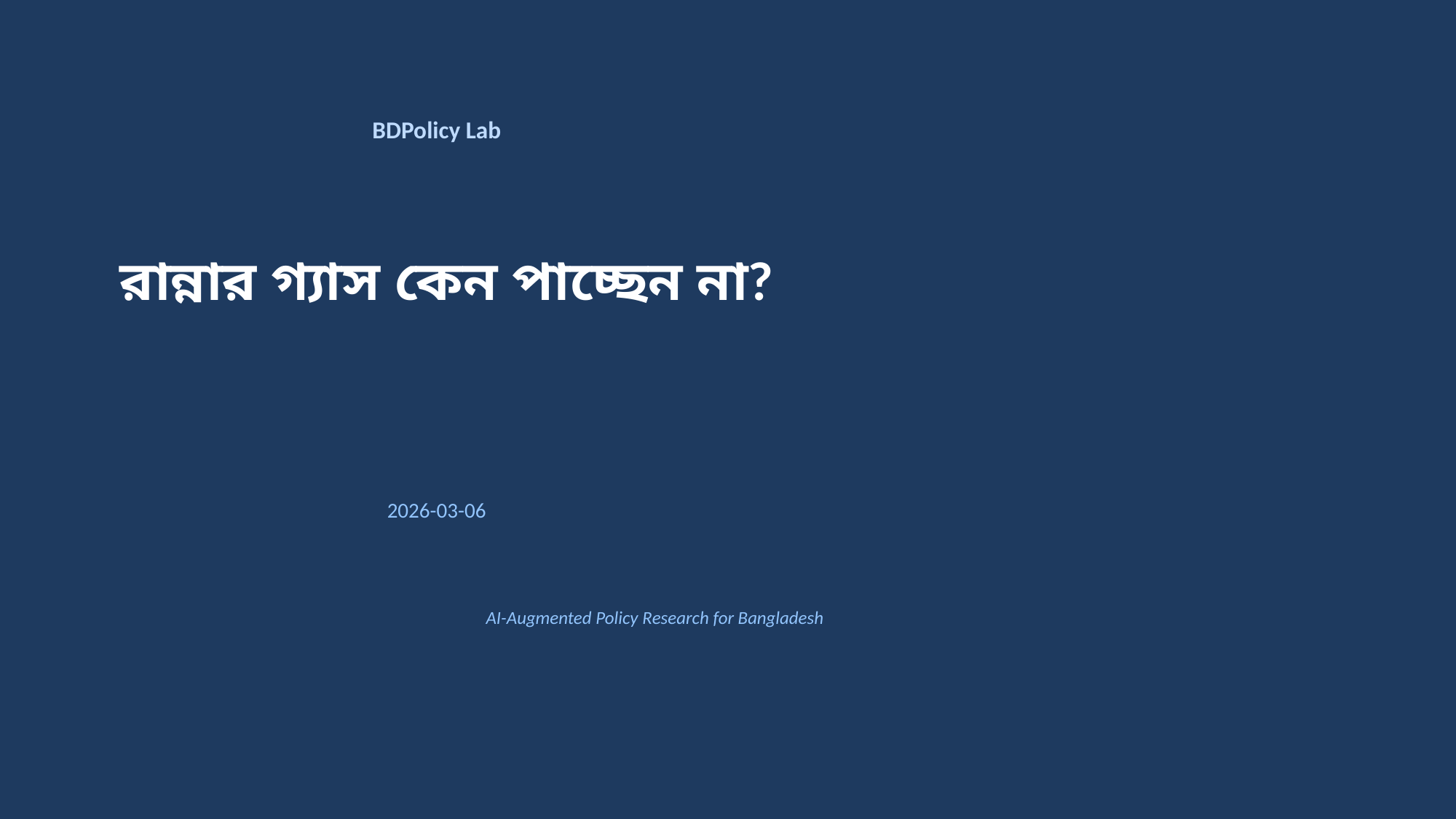

BDPolicy Lab
রান্নার গ্যাস কেন পাচ্ছেন না?
2026-03-06
AI-Augmented Policy Research for Bangladesh